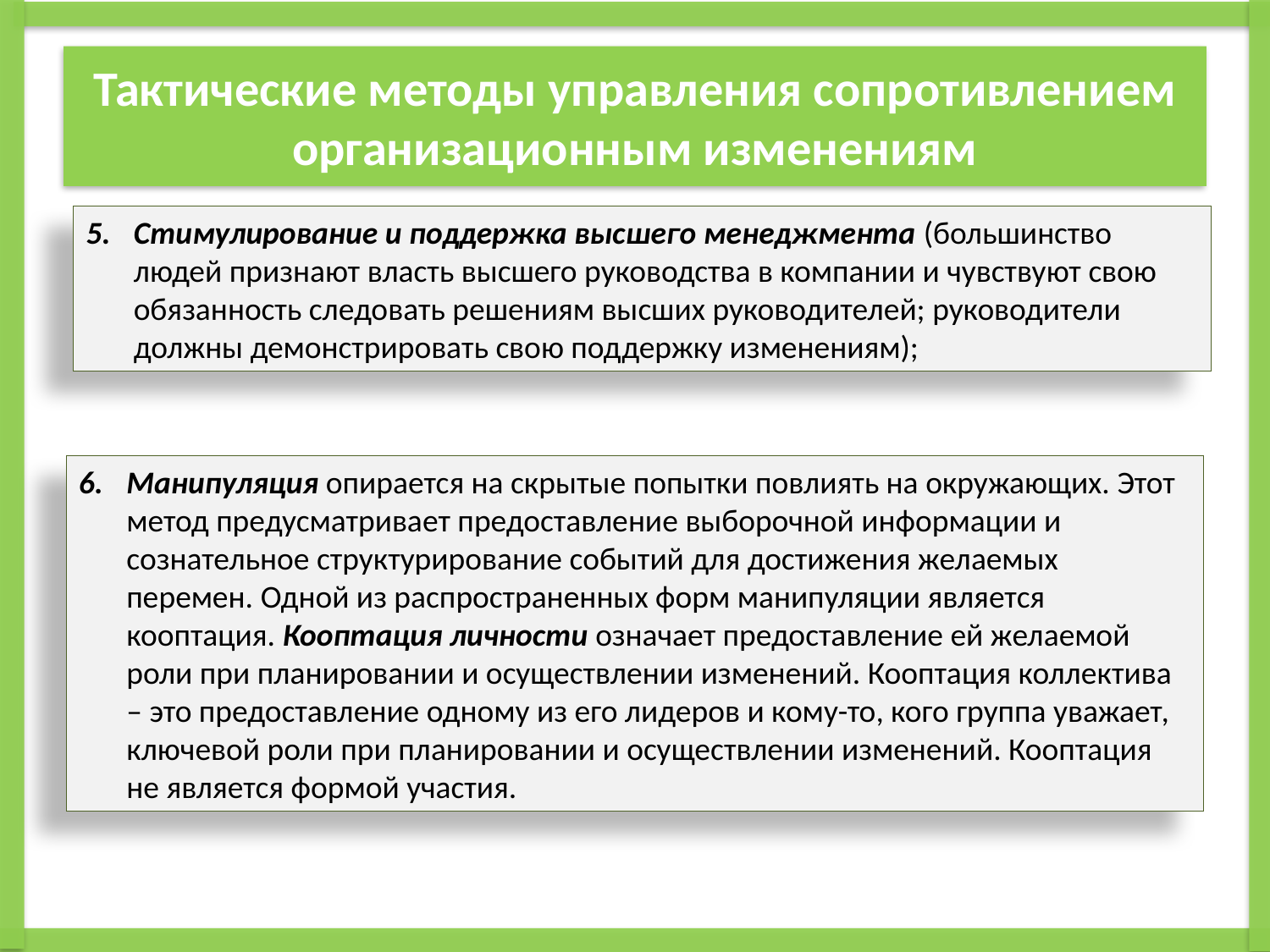

# Тактические методы управления сопротивлением организационным изменениям
Стимулирование и поддержка высшего менеджмента (большинство людей признают власть высшего руководства в компании и чувствуют свою обязанность следовать решениям высших руководителей; руководители должны демонстрировать свою поддержку изменениям);

Манипуляция опирается на скрытые попытки повлиять на окружающих. Этот метод предусматривает предоставление выборочной информации и сознательное структурирование событий для достижения желаемых перемен. Одной из распространенных форм манипуляции является кооптация. Кооптация личности означает предоставление ей желаемой роли при планировании и осуществлении изменений. Кооптация коллектива – это предоставление одному из его лидеров и кому-то, кого группа уважает, ключевой роли при планировании и осуществлении изменений. Кооптация не является формой участия.